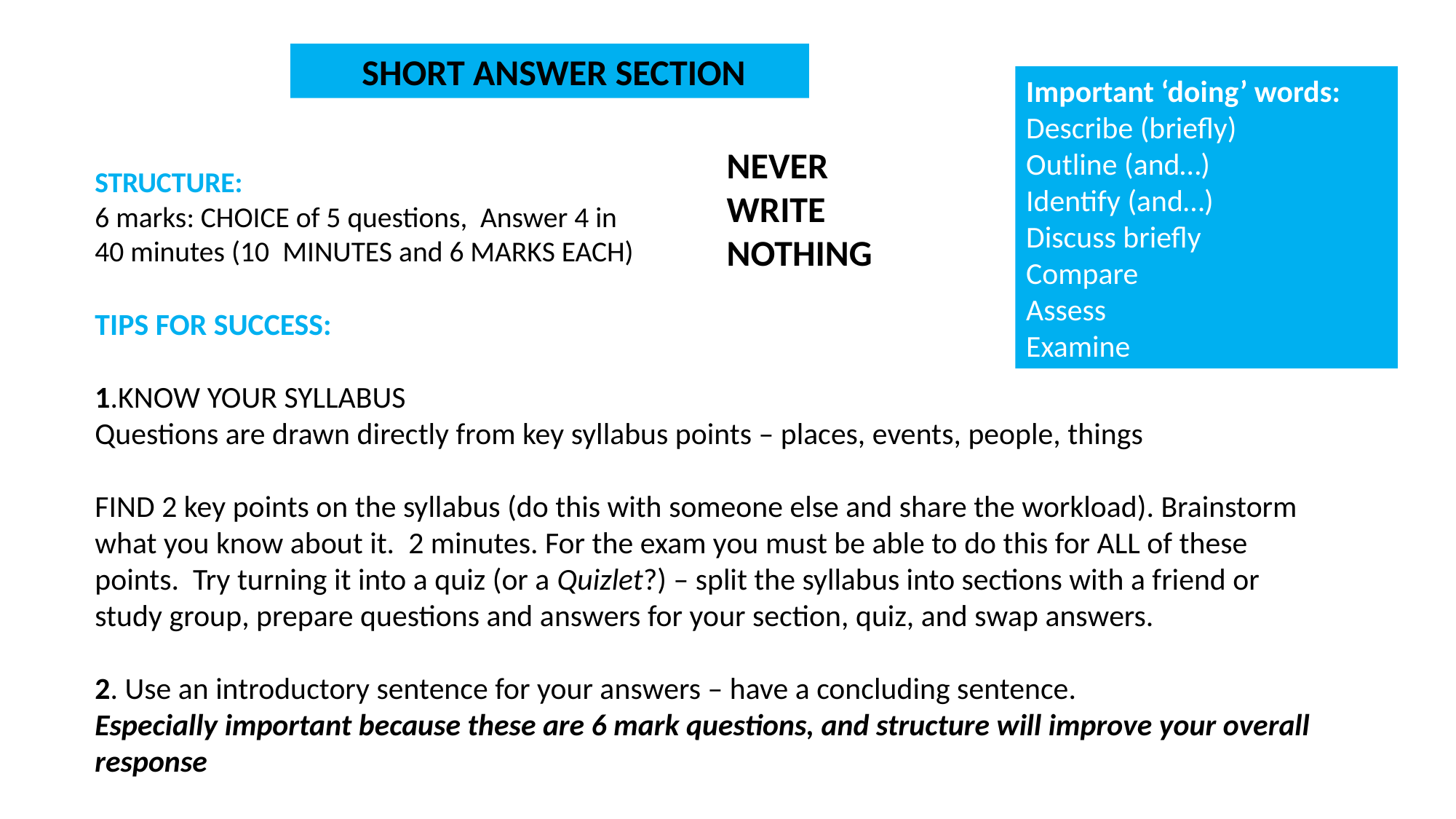

SHORT ANSWER SECTION
Important ‘doing’ words:
Describe (briefly)
Outline (and…)
Identify (and…)
Discuss briefly
Compare
Assess
Examine

STRUCTURE:
6 marks: CHOICE of 5 questions,  Answer 4 in
40 minutes (10  MINUTES and 6 MARKS EACH)

NEVER WRITE NOTHING
TIPS FOR SUCCESS:

1.KNOW YOUR SYLLABUS
Questions are drawn directly from key syllabus points – places, events, people, things

FIND 2 key points on the syllabus (do this with someone else and share the workload). Brainstorm what you know about it.  2 minutes. For the exam you must be able to do this for ALL of these points.  Try turning it into a quiz (or a Quizlet?) – split the syllabus into sections with a friend or study group, prepare questions and answers for your section, quiz, and swap answers.

2. Use an introductory sentence for your answers – have a concluding sentence.
Especially important because these are 6 mark questions, and structure will improve your overall response